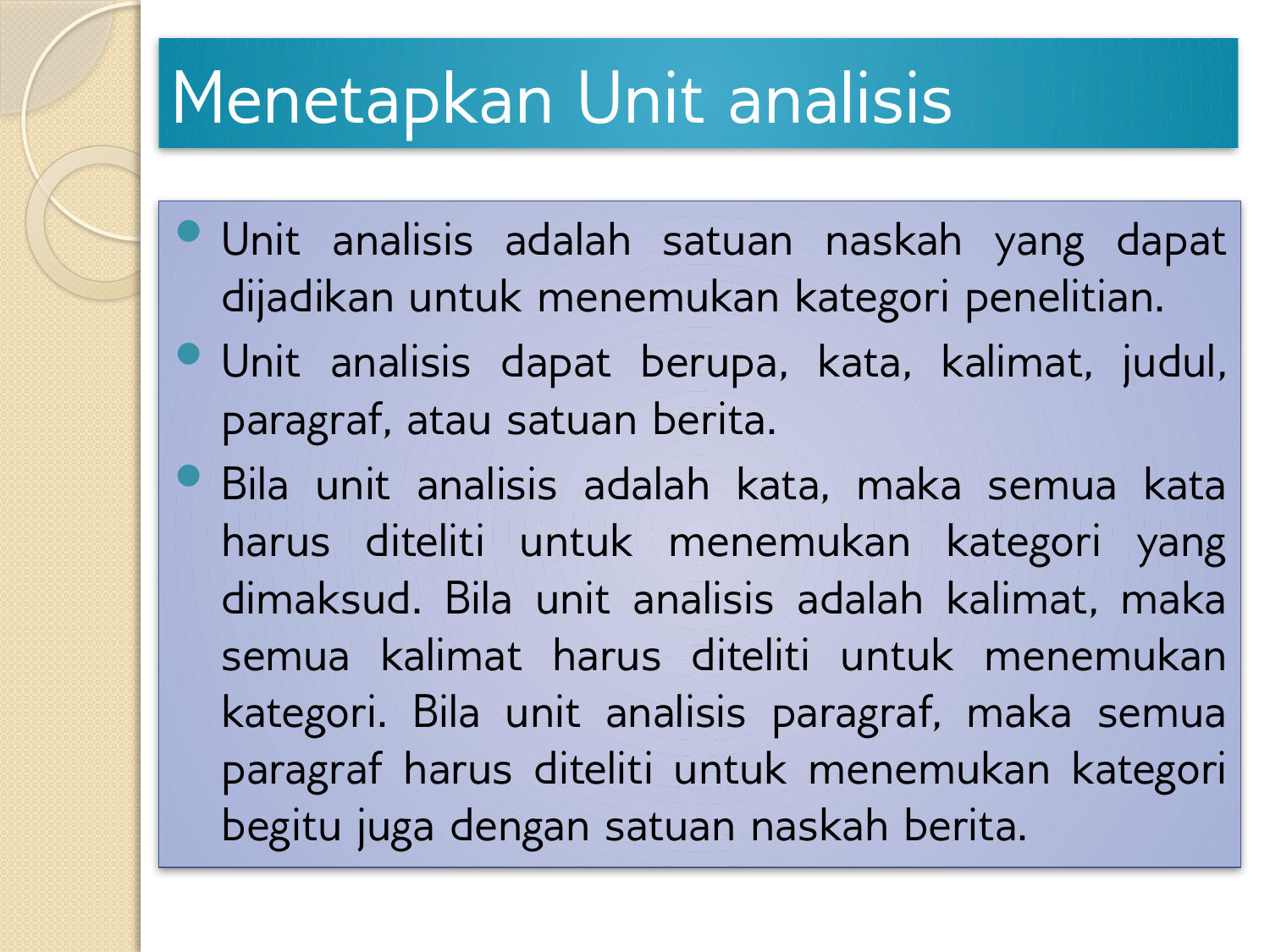

# Menetapkan Unit analisis
Unit analisis adalah satuan naskah yang dapat dijadikan untuk menemukan kategori penelitian.
Unit analisis dapat berupa, kata, kalimat, judul, paragraf, atau satuan berita.
Bila unit analisis adalah kata, maka semua kata harus diteliti untuk menemukan kategori yang dimaksud. Bila unit analisis adalah kalimat, maka semua kalimat harus diteliti untuk menemukan kategori. Bila unit analisis paragraf, maka semua paragraf harus diteliti untuk menemukan kategori begitu juga dengan satuan naskah berita.